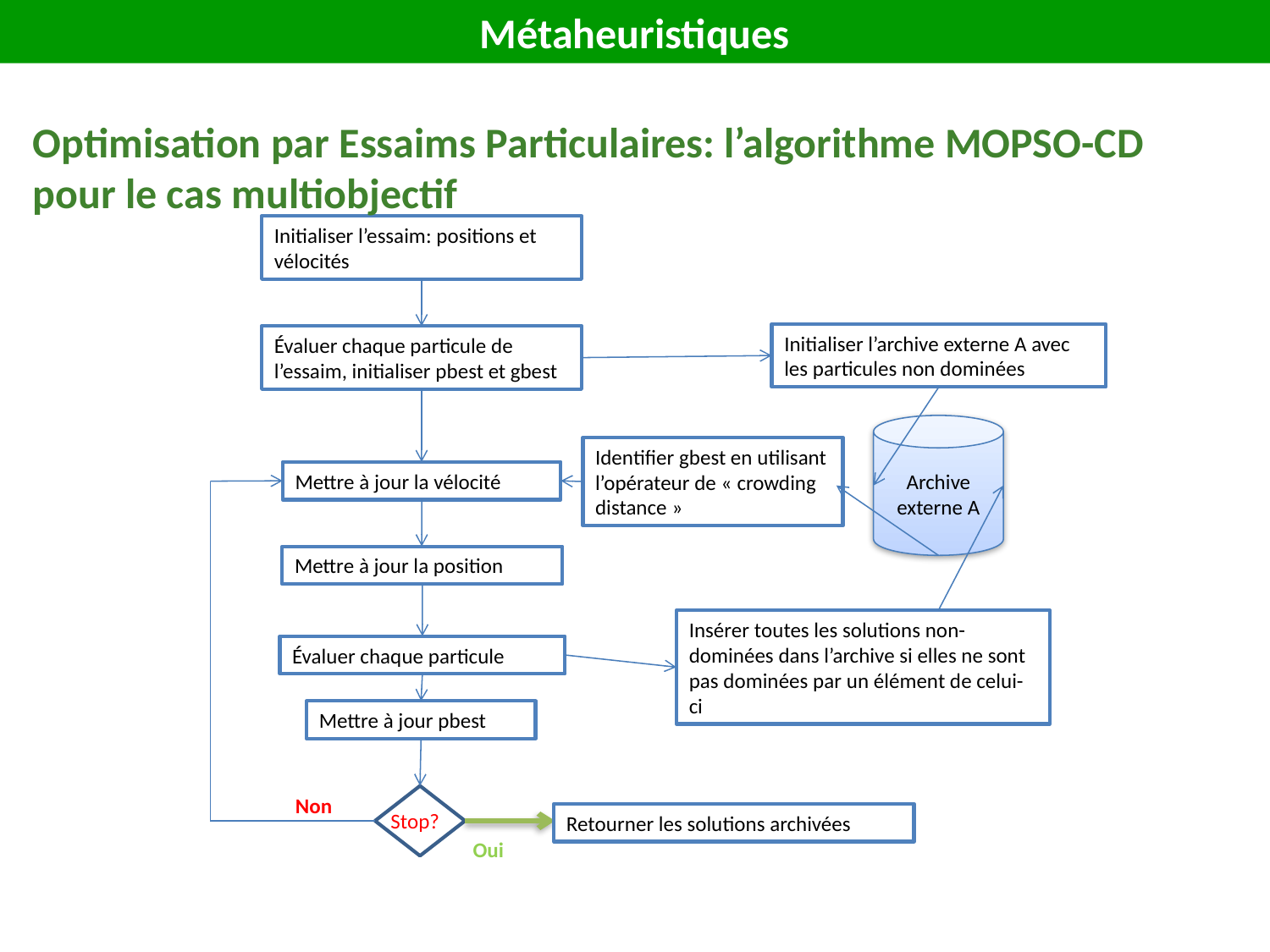

Métaheuristiques
Optimisation par Essaims Particulaires: l’algorithme MOPSO-CD
pour le cas multiobjectif
Initialiser l’essaim: positions et vélocités
Initialiser l’archive externe A avec les particules non dominées
Évaluer chaque particule de l’essaim, initialiser pbest et gbest
Archive externe A
Identifier gbest en utilisant l’opérateur de « crowding distance »
Mettre à jour la vélocité
Mettre à jour la position
Insérer toutes les solutions non-dominées dans l’archive si elles ne sont pas dominées par un élément de celui-ci
Évaluer chaque particule
Mettre à jour pbest

Non
Stop?
Retourner les solutions archivées
Oui